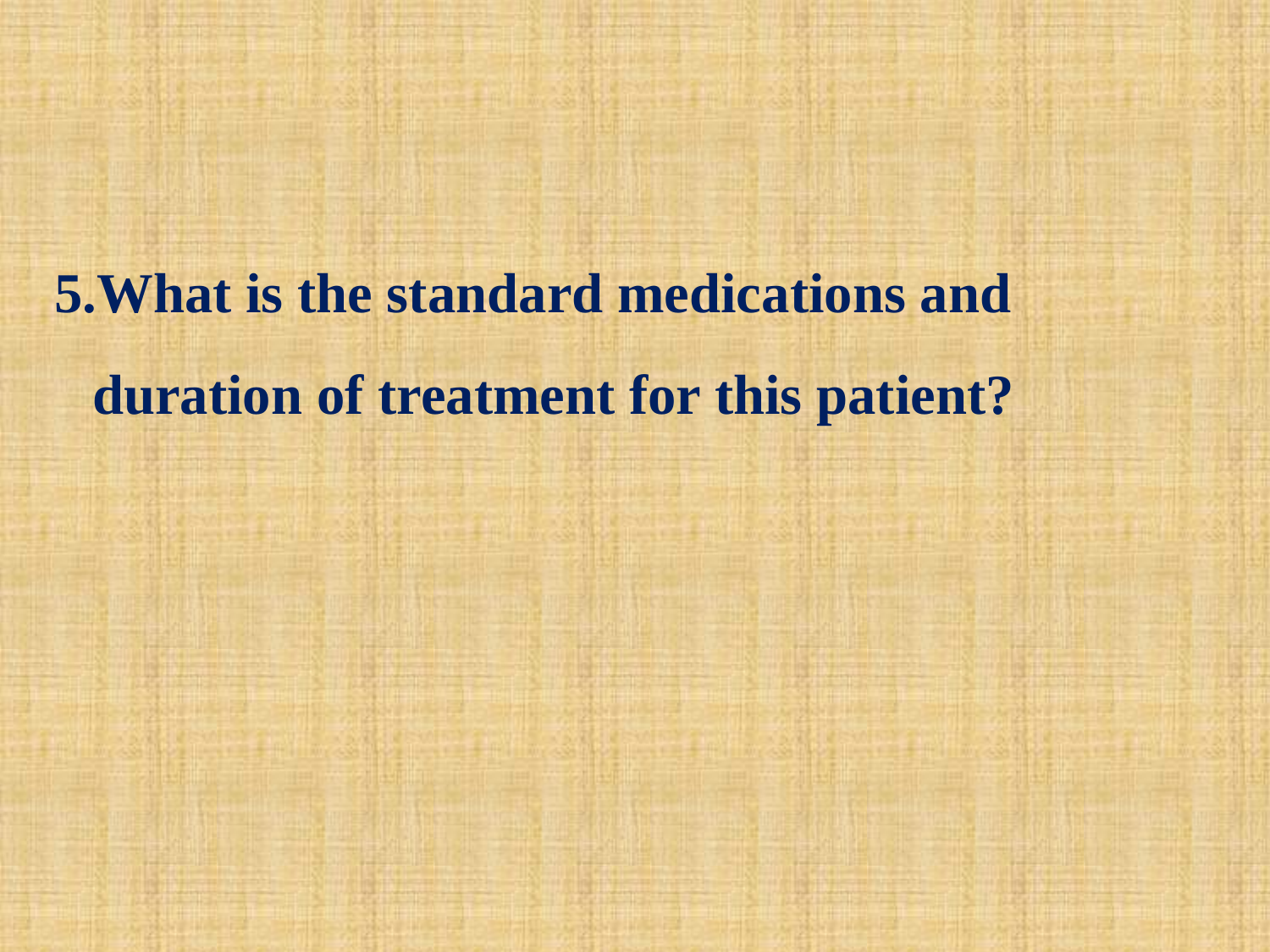

5.What is the standard medications and duration of treatment for this patient?